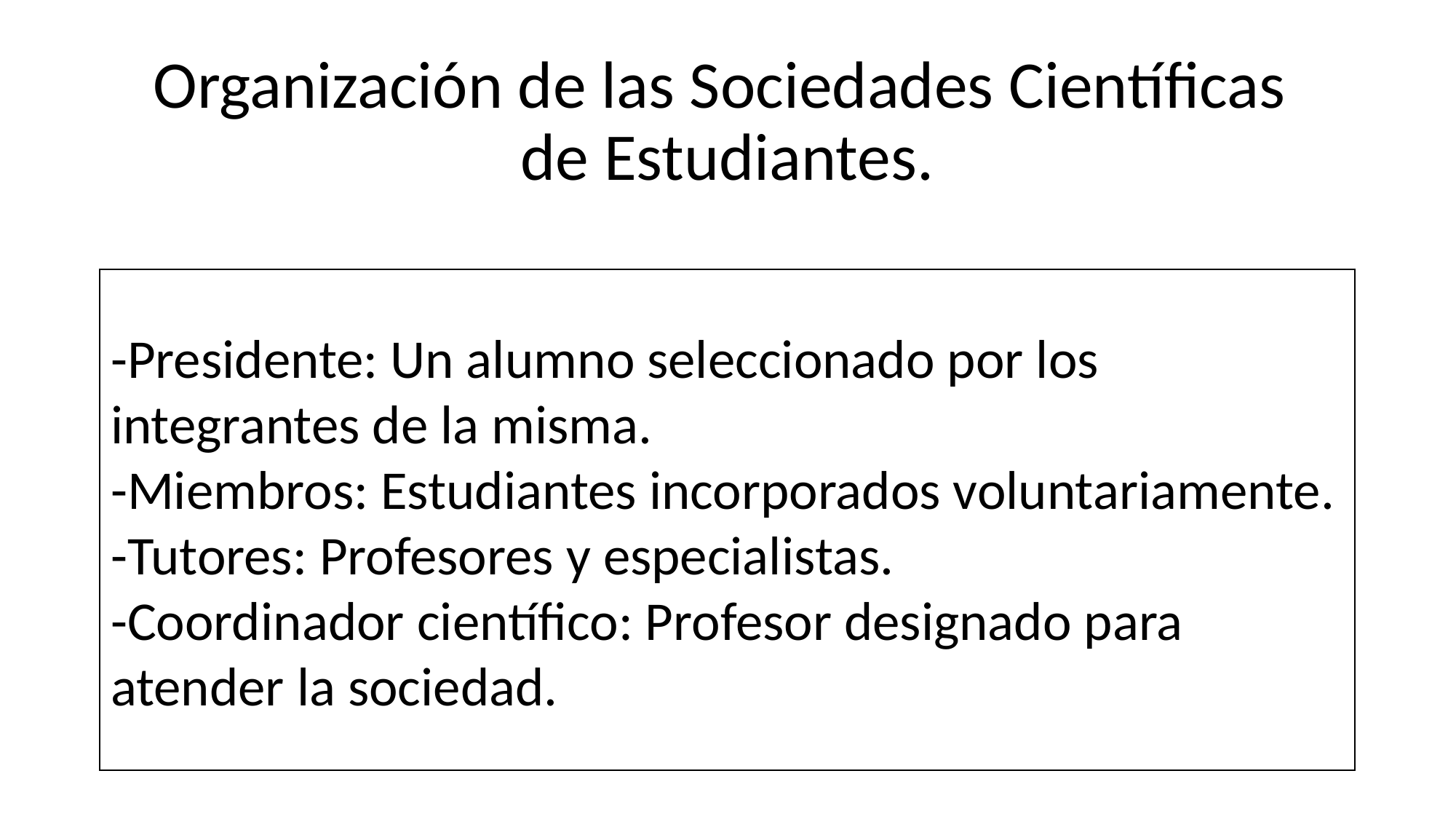

# Organización de las Sociedades Científicas de Estudiantes.
-Presidente: Un alumno seleccionado por los integrantes de la misma.
-Miembros: Estudiantes incorporados voluntariamente.
-Tutores: Profesores y especialistas.
-Coordinador científico: Profesor designado para atender la sociedad.